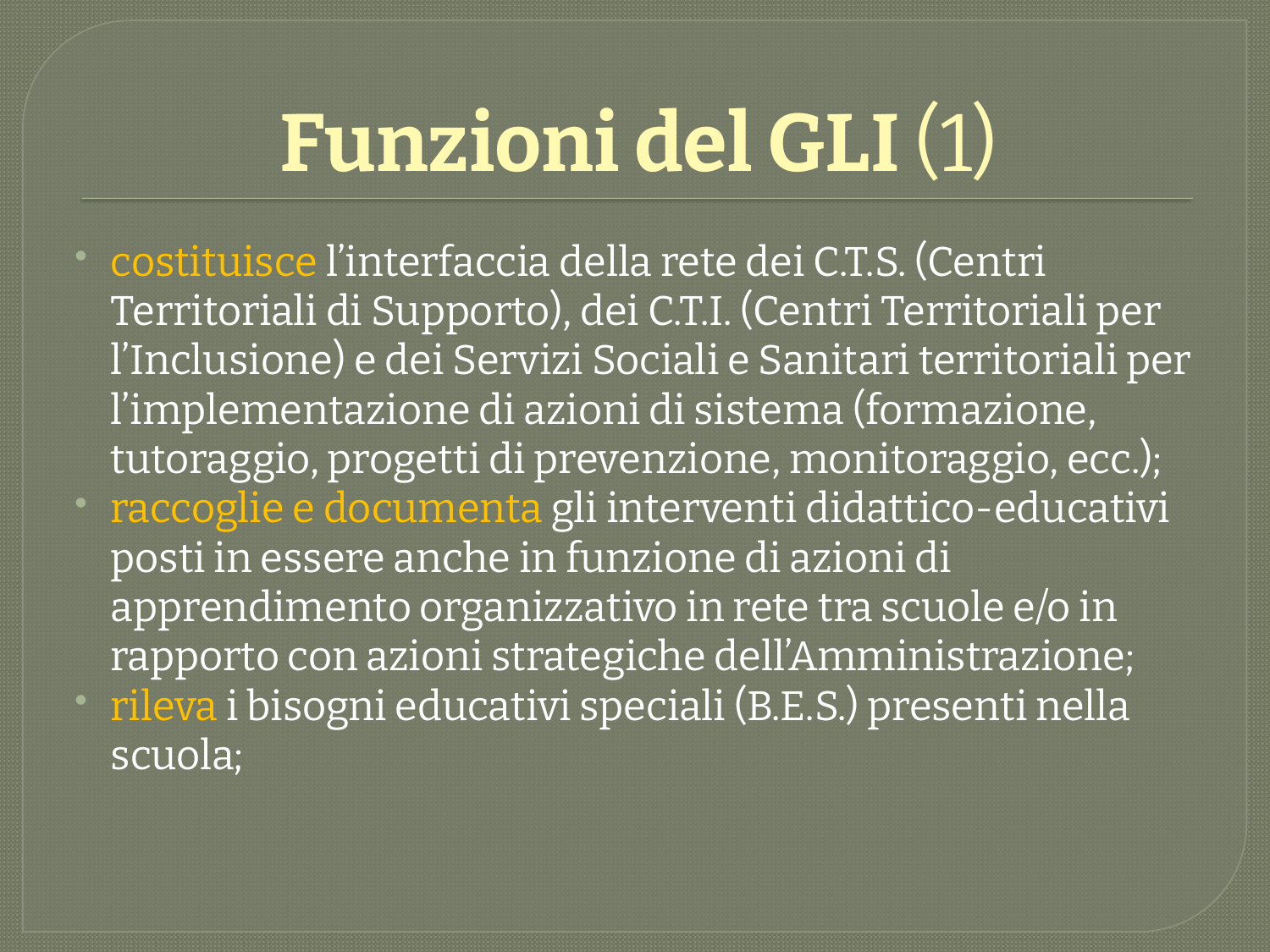

# Funzioni del GLI (1)
costituisce l’interfaccia della rete dei C.T.S. (Centri Territoriali di Supporto), dei C.T.I. (Centri Territoriali per l’Inclusione) e dei Servizi Sociali e Sanitari territoriali per l’implementazione di azioni di sistema (formazione, tutoraggio, progetti di prevenzione, monitoraggio, ecc.);
raccoglie e documenta gli interventi didattico-educativi posti in essere anche in funzione di azioni di apprendimento organizzativo in rete tra scuole e/o in rapporto con azioni strategiche dell’Amministrazione;
rileva i bisogni educativi speciali (B.E.S.) presenti nella scuola;